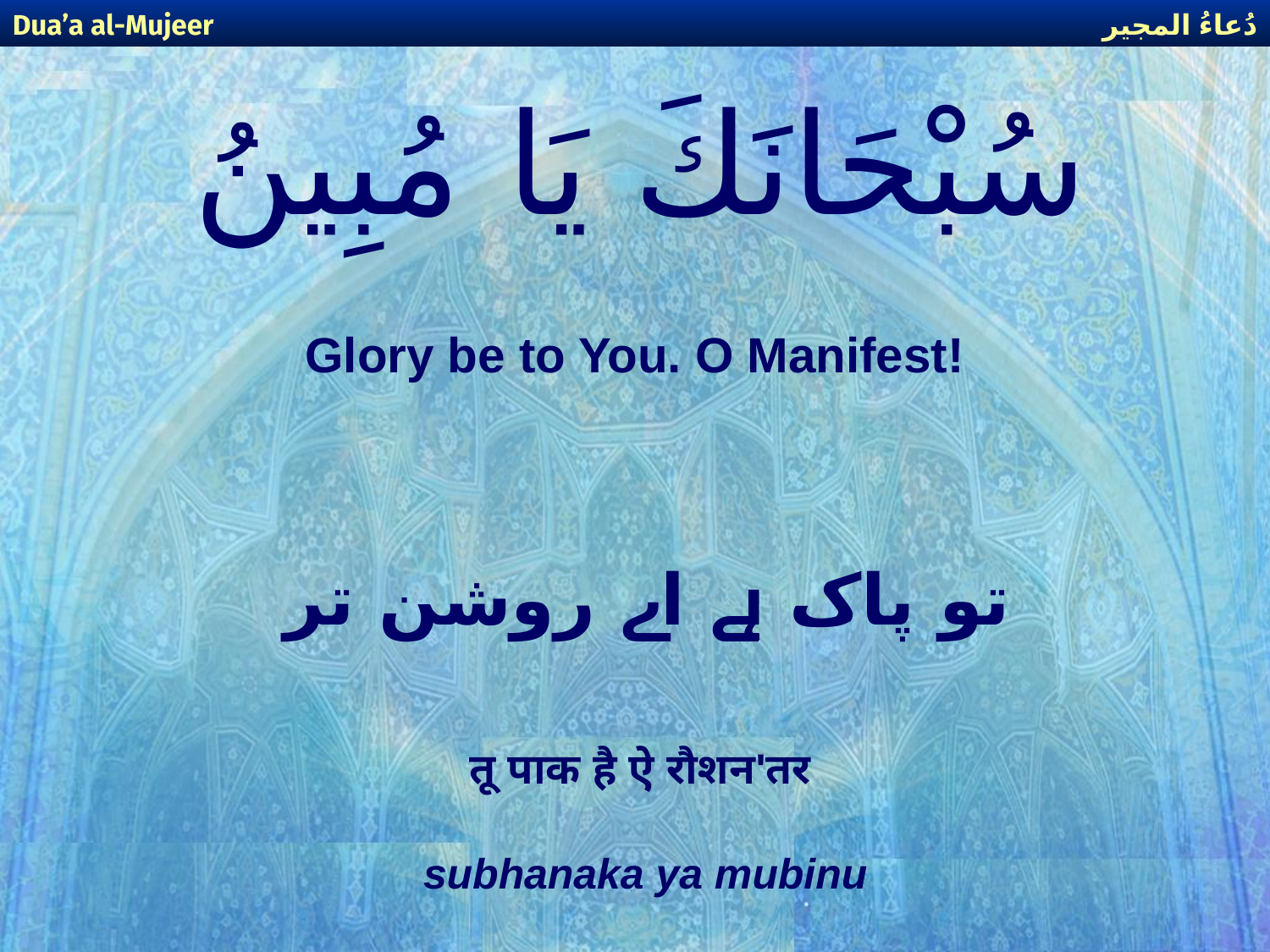

دُعاءُ المجير
Dua’a al-Mujeer
# سُبْحَانَكَ يَا مُبِينُ
Glory be to You. O Manifest!
تو پاک ہے اے روشن تر
तू पाक है ऐ रौशन'तर
subhanaka ya mubinu